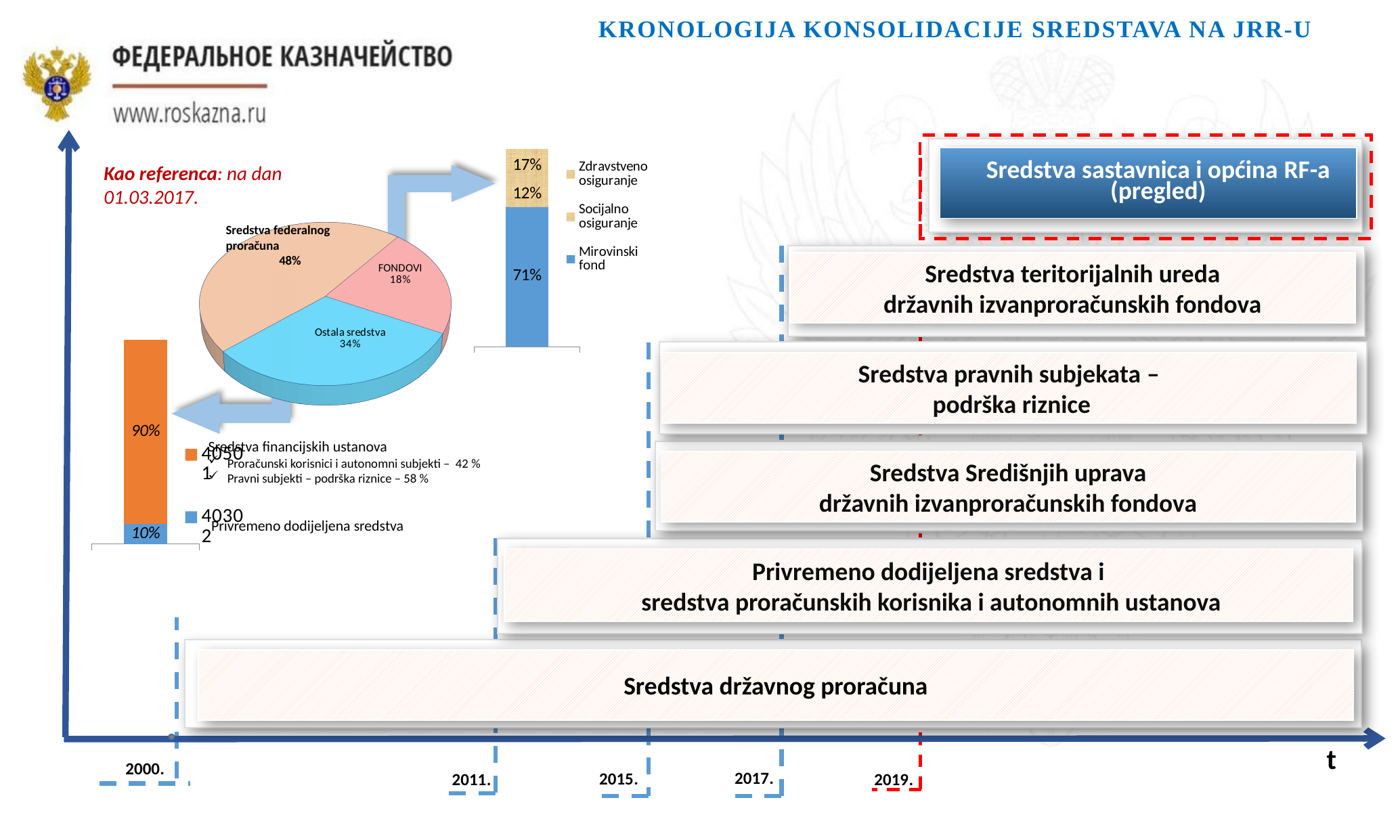

[unsupported chart]

KRONOLOGIJA KONSOLIDACIJE SREDSTAVA NA JRR-U

### Chart

| Category | Mirovinski fond | Socijalno osiguranje | Zdravstveno osiguranje |
|---|---|---|---|
| 1 | 71.0 | 12.0 | 17.0 |

Sredstva sastavnica i općina RF-a
(pregled)
Kao referenca: na dan 01.03.2017.

[unsupported chart]

Sredstva federalnog proračuna
48%

Sredstva teritorijalnih ureda
državnih izvanproračunskih fondova

### Chart

| Category | 40302 | 40501 |
|---|---|---|
| 1 | 10.0 | 90.0 |
Sredstva pravnih subjekata –
 podrška riznice
Sredstva financijskih ustanova
Proračunski korisnici i autonomni subjekti –  42 %
Pravni subjekti – podrška riznice – 58 %

Sredstva Središnjih uprava
državnih izvanproračunskih fondova
Privremeno dodijeljena sredstva

Privremeno dodijeljena sredstva i
 sredstva proračunskih korisnika i autonomnih ustanova

Sredstva državnog proračuna

t
2000.
2017.
2015.
2019.
2011.